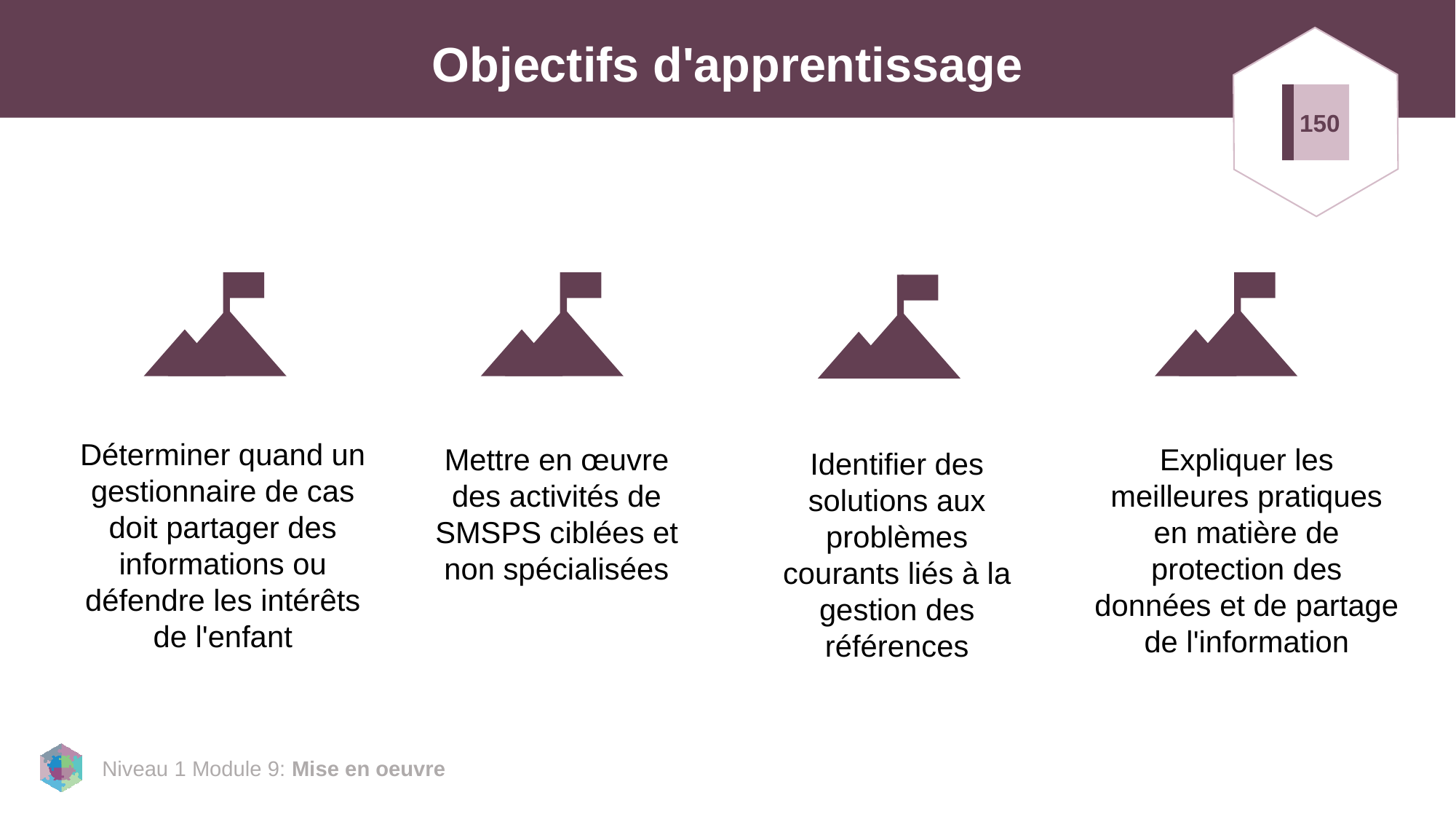

# Objectifs d'apprentissage

150

Déterminer quand un gestionnaire de cas doit partager des informations ou défendre les intérêts de l'enfant
Mettre en œuvre des activités de SMSPS ciblées et non spécialisées
Expliquer les meilleures pratiques en matière de protection des données et de partage de l'information
Identifier des solutions aux problèmes courants liés à la gestion des références